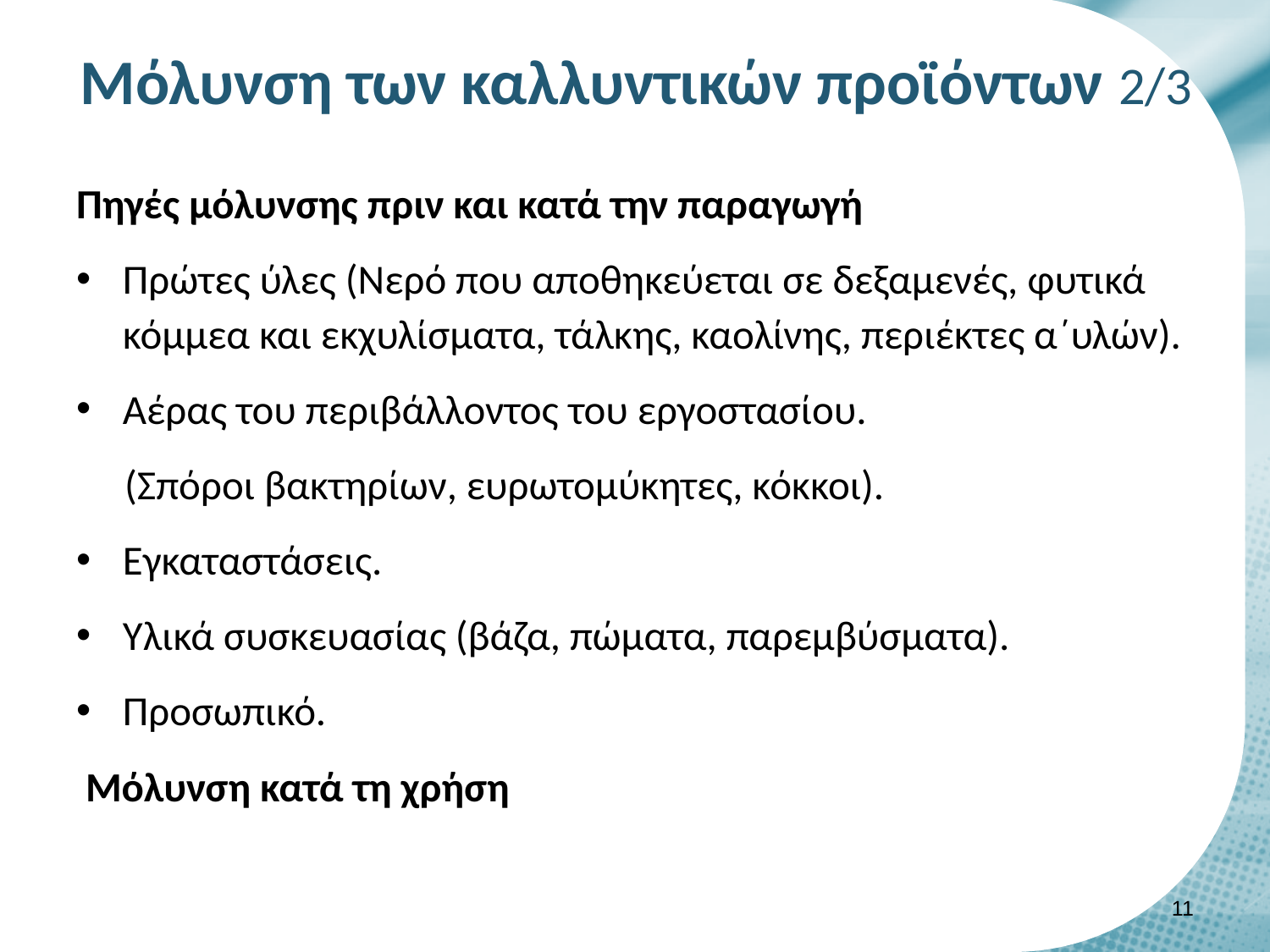

# Μόλυνση των καλλυντικών προϊόντων 2/3
Πηγές μόλυνσης πριν και κατά την παραγωγή
Πρώτες ύλες (Νερό που αποθηκεύεται σε δεξαμενές, φυτικά κόμμεα και εκχυλίσματα, τάλκης, καολίνης, περιέκτες α΄υλών).
Αέρας του περιβάλλοντος του εργοστασίου.
(Σπόροι βακτηρίων, ευρωτομύκητες, κόκκοι).
Εγκαταστάσεις.
Υλικά συσκευασίας (βάζα, πώματα, παρεμβύσματα).
Προσωπικό.
 Μόλυνση κατά τη χρήση

11